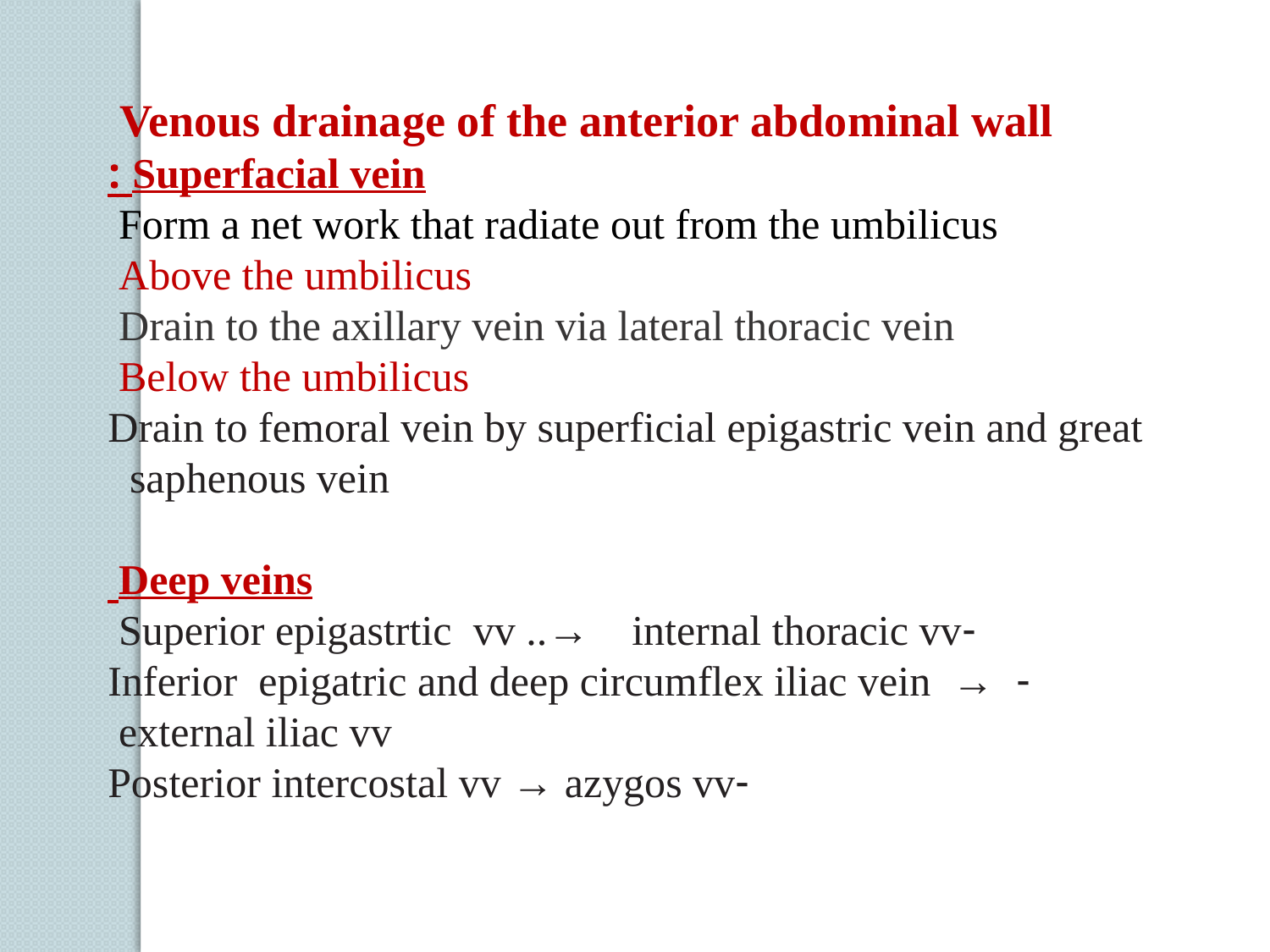

Venous drainage of the anterior abdominal wall
Superfacial vein :
Form a net work that radiate out from the umbilicus
Above the umbilicus
Drain to the axillary vein via lateral thoracic vein
Below the umbilicus
Drain to femoral vein by superficial epigastric vein and great saphenous vein

Deep veins
-Superior epigastrtic  vv ..→    internal thoracic vv
-Inferior  epigatric and deep circumflex iliac vein  →   external iliac vv
 -Posterior intercostal vv → azygos vv